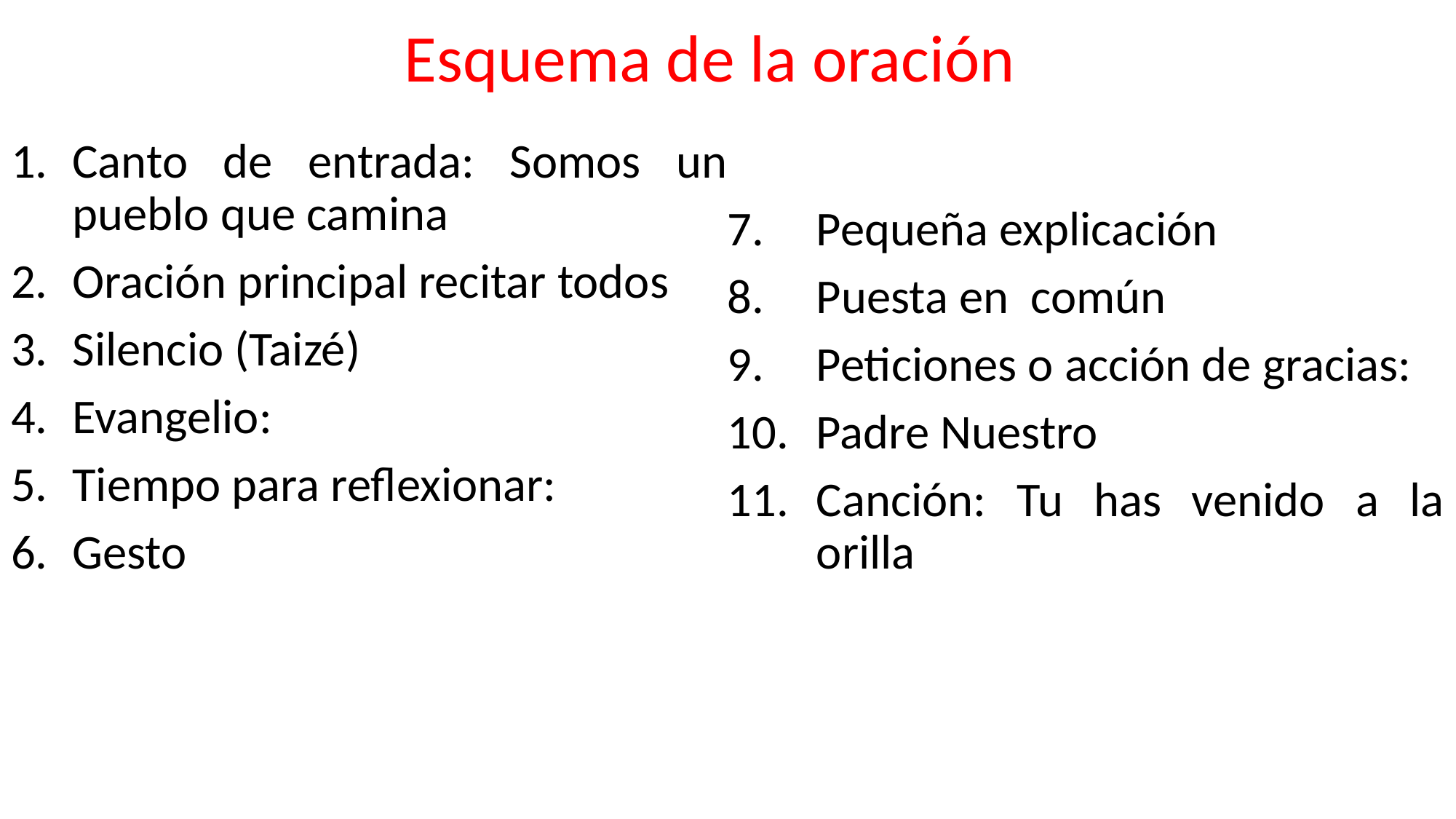

# Esquema de la oración
Canto de entrada: Somos un pueblo que camina
Oración principal recitar todos
Silencio (Taizé)
Evangelio:
Tiempo para reflexionar:
Gesto

Pequeña explicación
Puesta en  común
Peticiones o acción de gracias:
Padre Nuestro
Canción: Tu has venido a la orilla